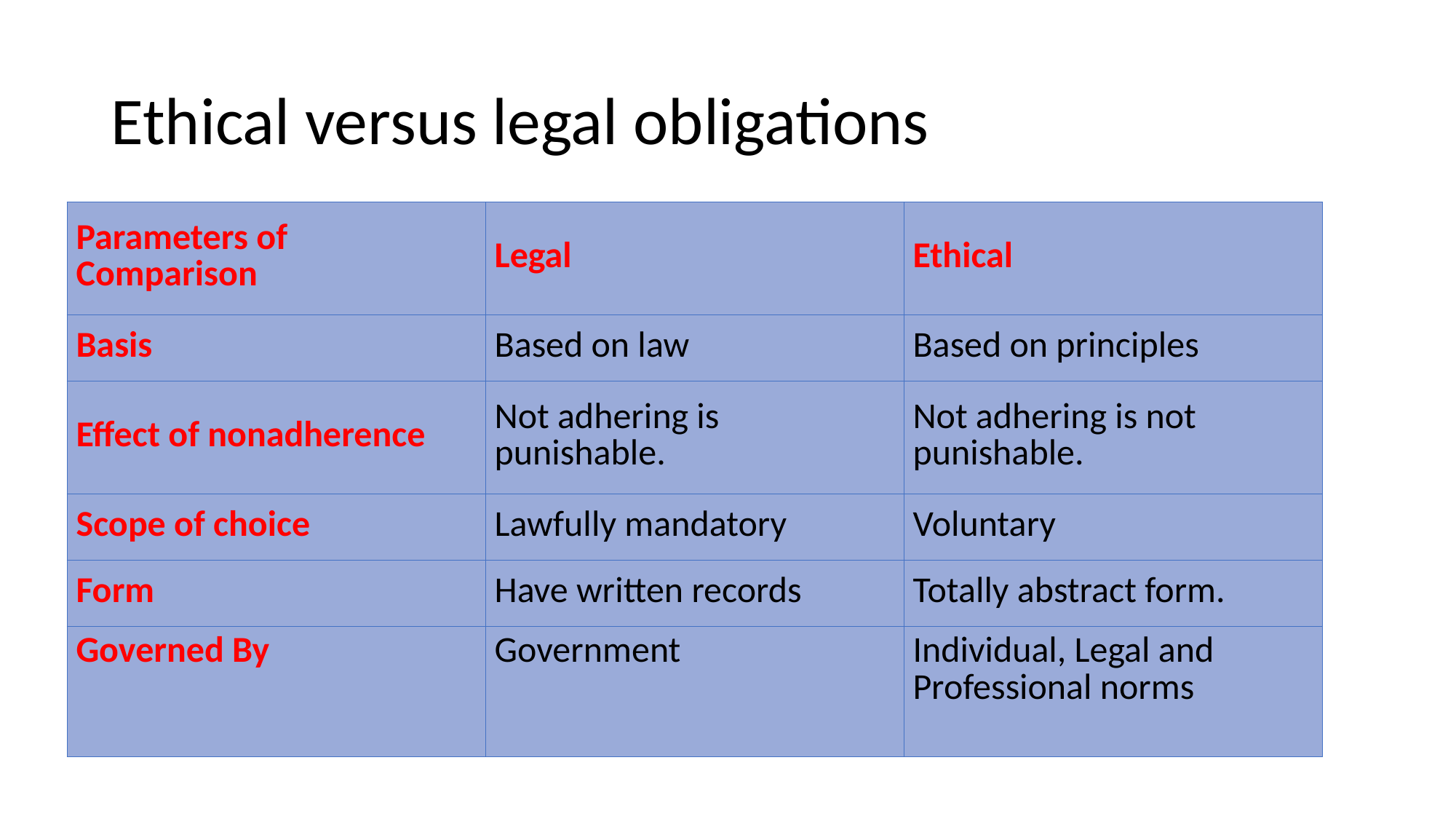

# Ethical versus legal obligations
| Parameters of Comparison | Legal | Ethical |
| --- | --- | --- |
| Basis | Based on law | Based on principles |
| Effect of nonadherence | Not adhering is punishable. | Not adhering is not punishable. |
| Scope of choice | Lawfully mandatory | Voluntary |
| Form | Have written records | Totally abstract form. |
| Governed By | Government | Individual, Legal and Professional norms |